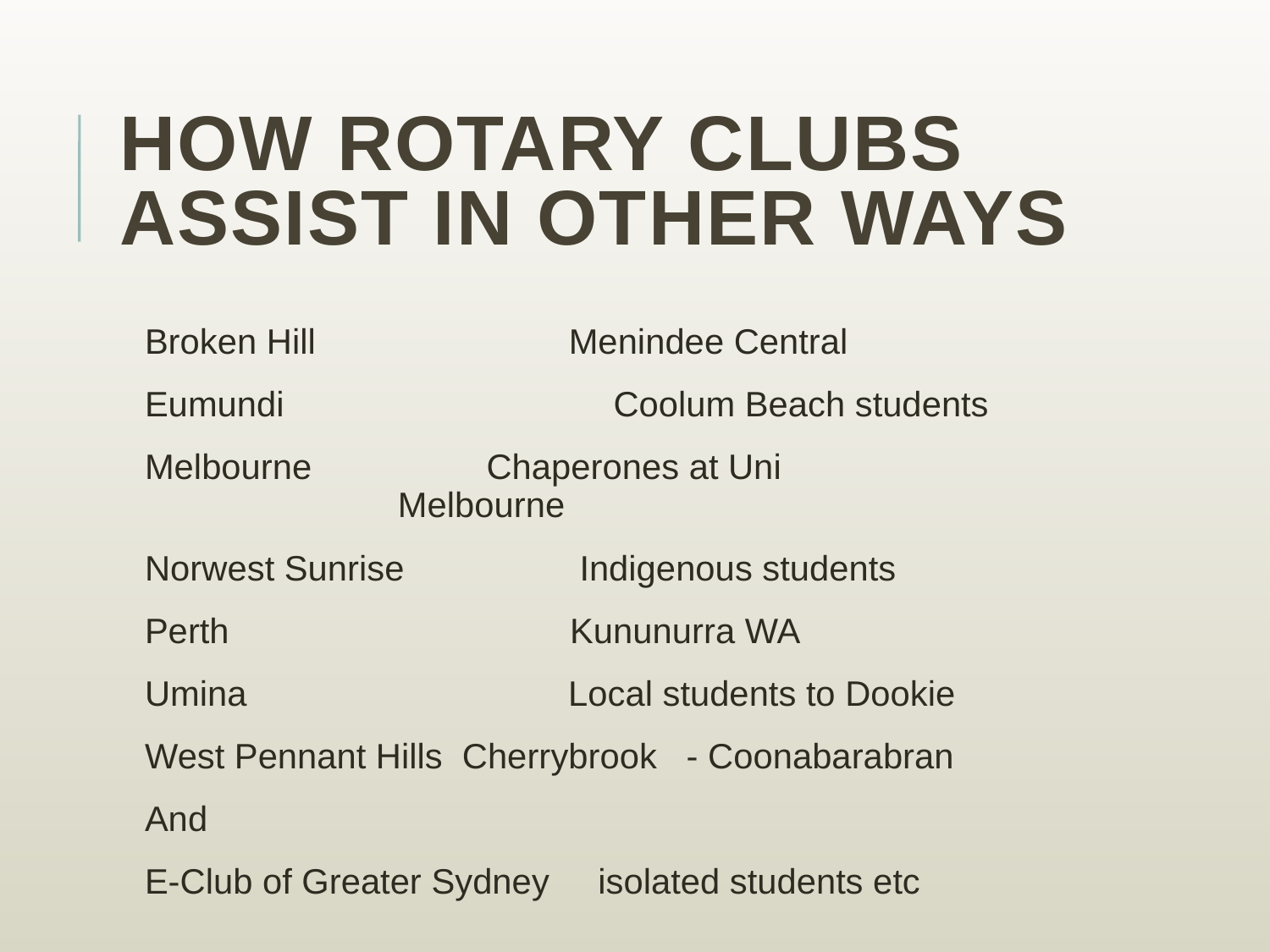

# How Rotary clubs assist in other ways
Broken Hill                          Menindee Central
Eumundi		         Coolum Beach students
Melbourne      	         Chaperones at Uni                                                             Melbourne
Norwest Sunrise                  Indigenous students
Perth                                   Kununurra WA
Umina                                 Local students to Dookie
West Pennant Hills  Cherrybrook   - Coonabarabran
And
E-Club of Greater Sydney     isolated students etc